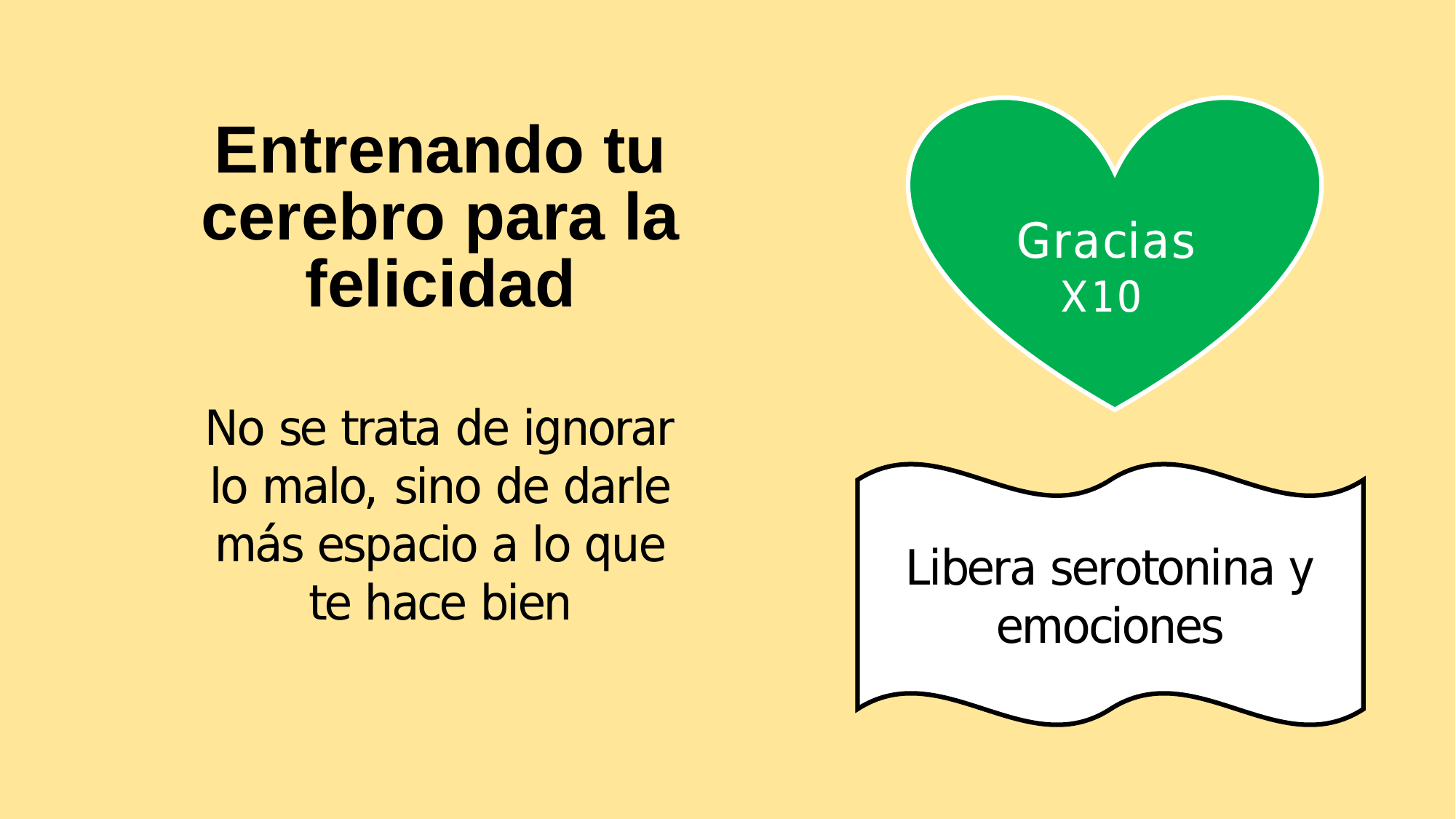

Gracias
# Entrenando tu cerebro para la felicidad
X10

No se trata de ignorar lo malo, sino de darle más espacio a lo que te hace bien

Libera serotonina y emociones